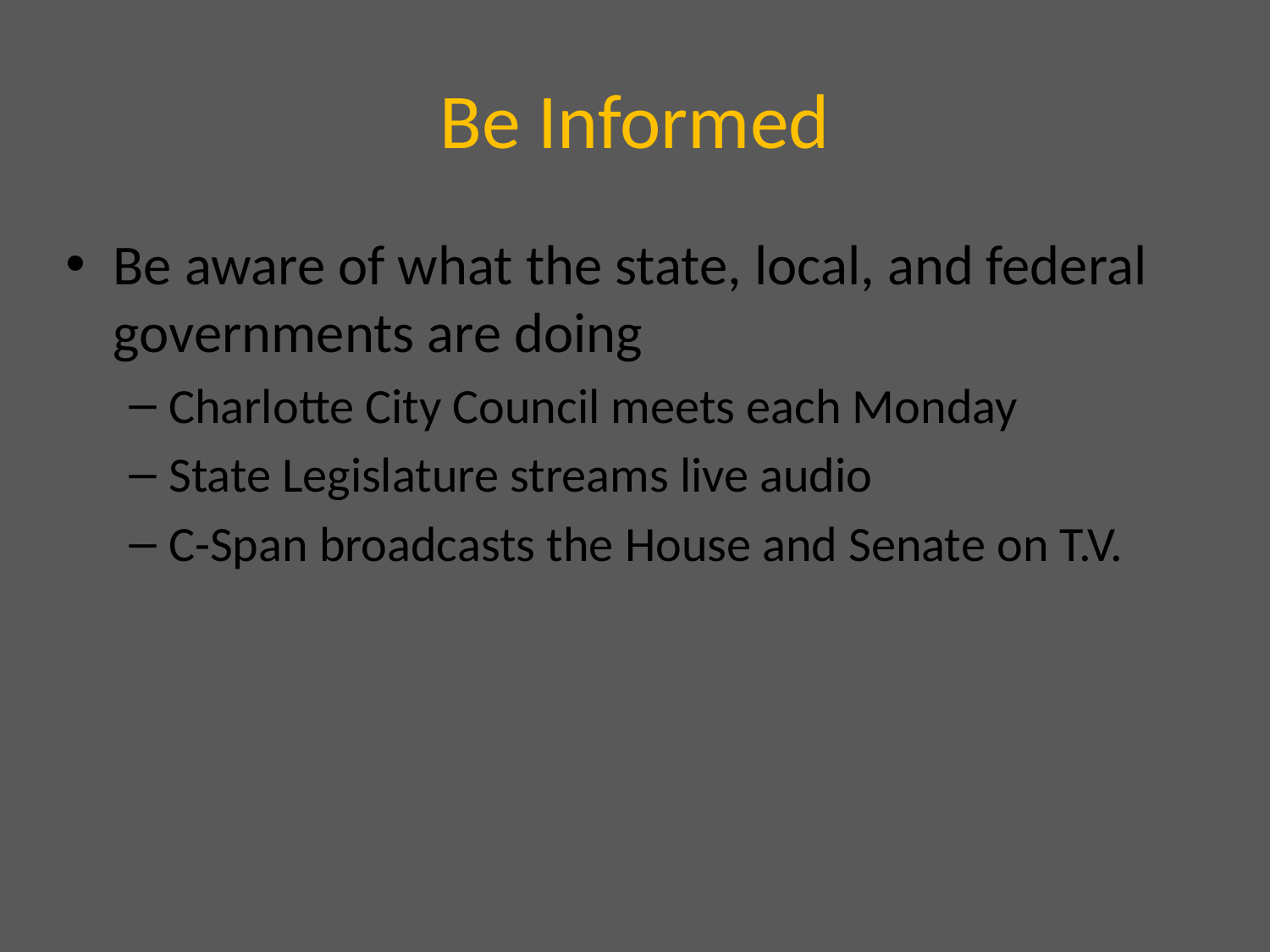

# Be Informed
Be aware of what the state, local, and federal governments are doing
Charlotte City Council meets each Monday
State Legislature streams live audio
C-Span broadcasts the House and Senate on T.V.